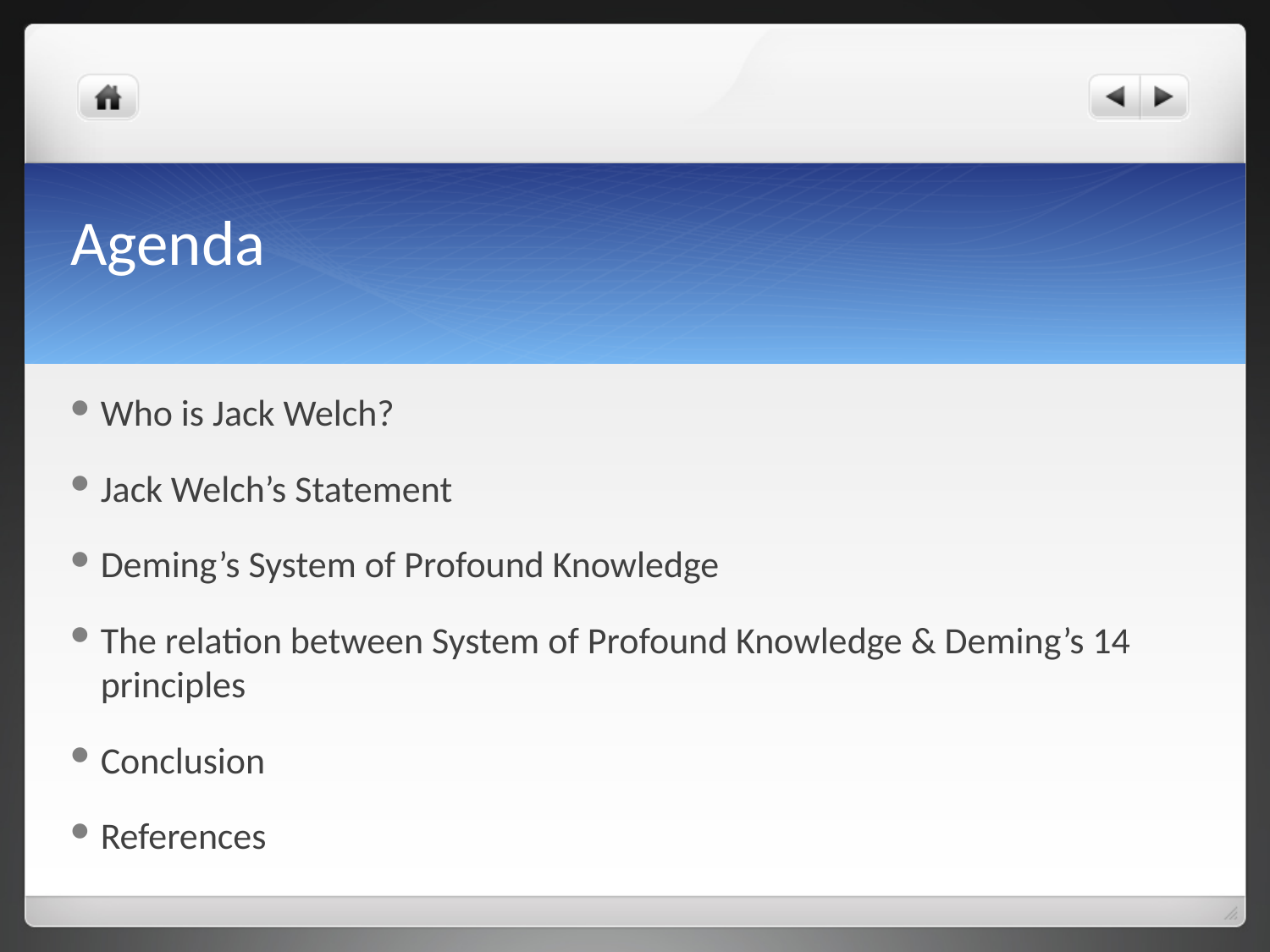

# Agenda
Who is Jack Welch?
Jack Welch’s Statement
Deming’s System of Profound Knowledge
The relation between System of Profound Knowledge & Deming’s 14 principles
Conclusion
References